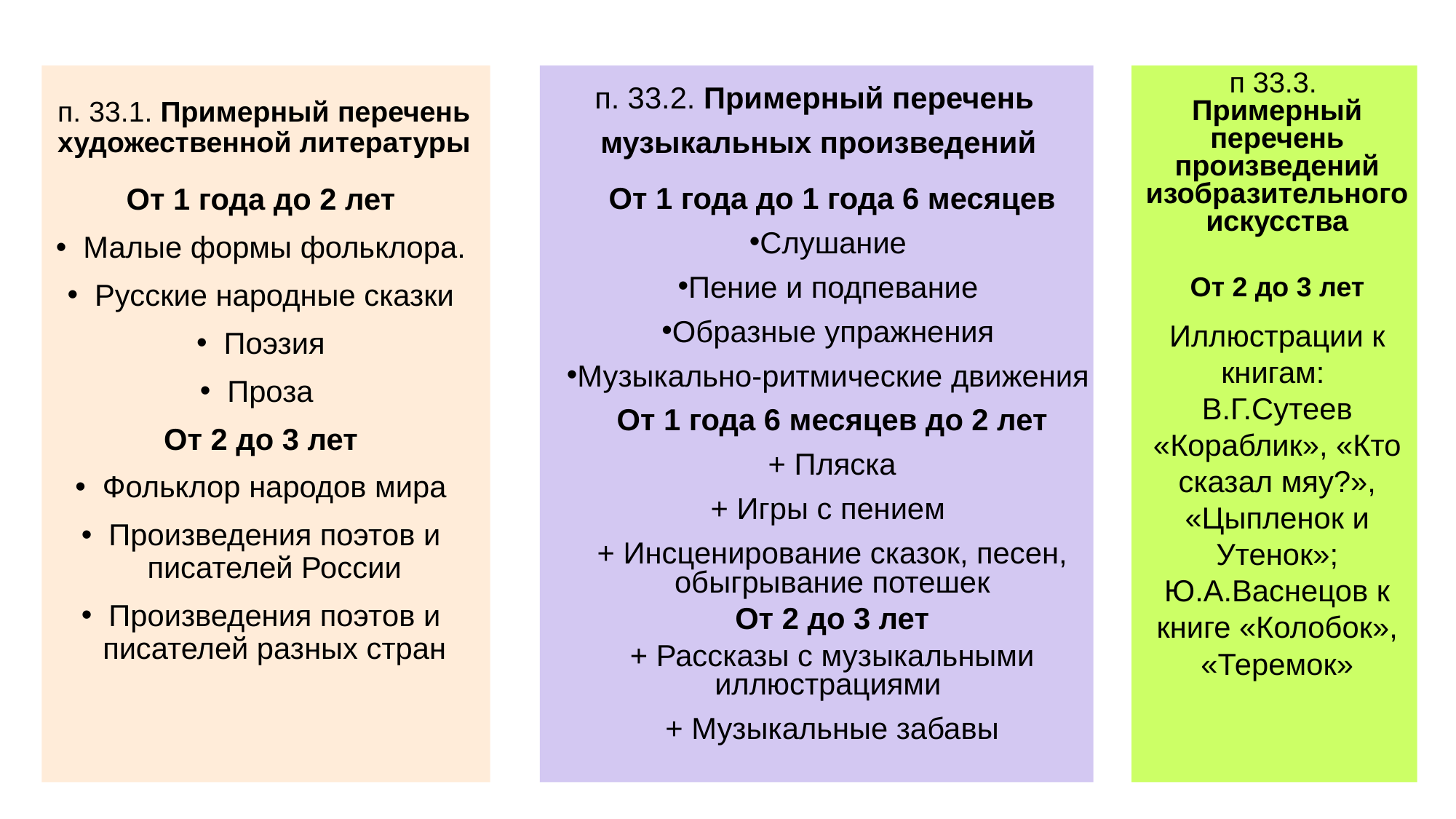

п 33.3.
Примерный перечень произведений изобразительного искусства

От 2 до 3 лет

Иллюстрации к книгам:
В.Г.Сутеев «Кораблик», «Кто сказал мяу?», «Цыпленок и Утенок»; Ю.А.Васнецов к книге «Колобок», «Теремок»
п. 33.1. Примерный перечень художественной литературы
п. 33.2. Примерный перечень
музыкальных произведений
От 1 года до 2 лет
Малые формы фольклора.
Русские народные сказки
Поэзия
Проза
От 2 до 3 лет
Фольклор народов мира
Произведения поэтов и писателей России
Произведения поэтов и писателей разных стран
От 1 года до 1 года 6 месяцев
Слушание
Пение и подпевание
Образные упражнения
Музыкально-ритмические движения
От 1 года 6 месяцев до 2 лет
+ Пляска
+ Игры с пением
+ Инсценирование сказок, песен, обыгрывание потешек
От 2 до 3 лет
+ Рассказы с музыкальными иллюстрациями
+ Музыкальные забавы